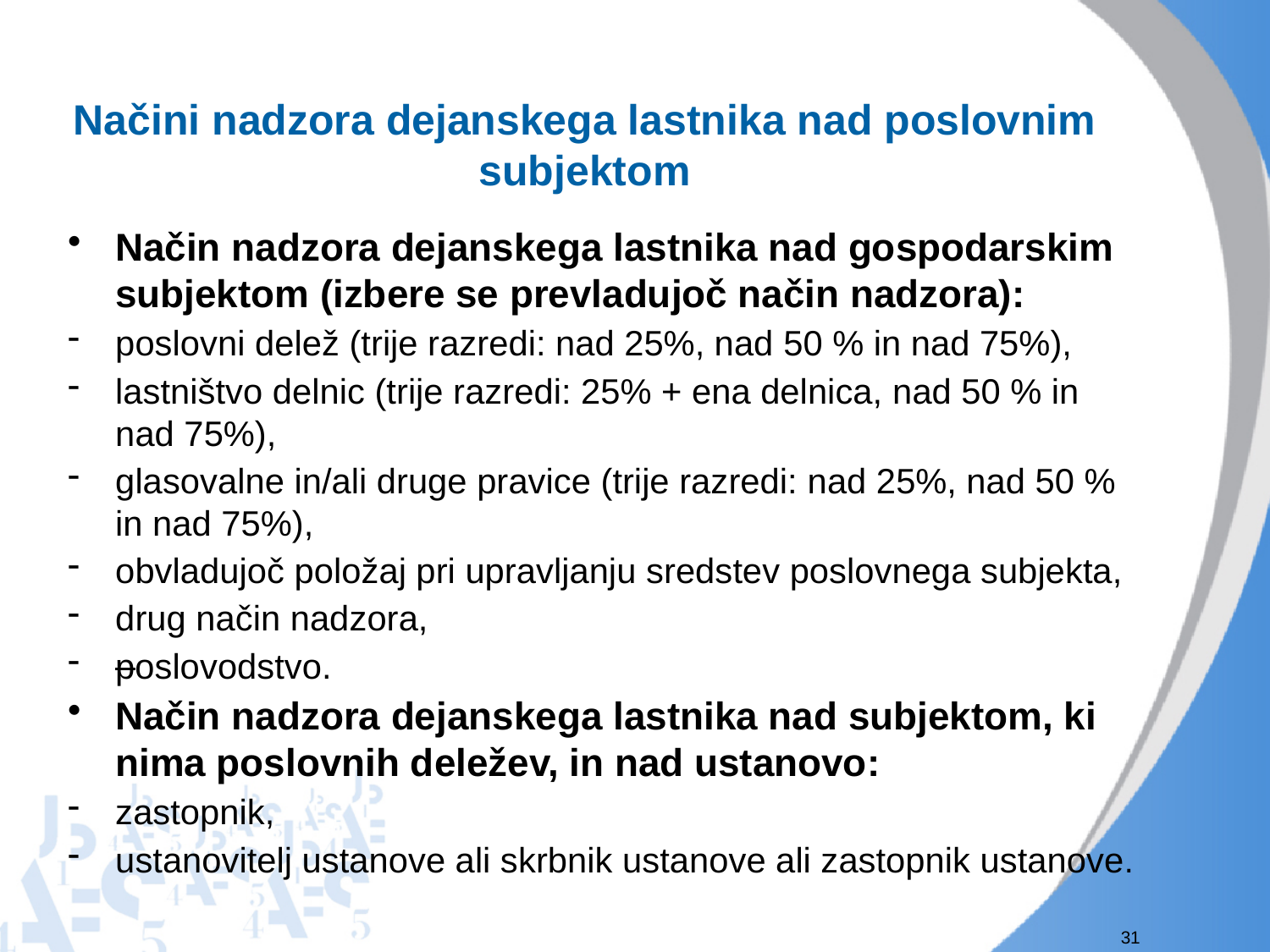

# Načini nadzora dejanskega lastnika nad poslovnim subjektom
Način nadzora dejanskega lastnika nad gospodarskim subjektom (izbere se prevladujoč način nadzora):
poslovni delež (trije razredi: nad 25%, nad 50 % in nad 75%),
lastništvo delnic (trije razredi: 25% + ena delnica, nad 50 % in nad 75%),
glasovalne in/ali druge pravice (trije razredi: nad 25%, nad 50 % in nad 75%),
obvladujoč položaj pri upravljanju sredstev poslovnega subjekta,
drug način nadzora,
poslovodstvo.
Način nadzora dejanskega lastnika nad subjektom, ki nima poslovnih deležev, in nad ustanovo:
zastopnik,
ustanovitelj ustanove ali skrbnik ustanove ali zastopnik ustanove.

31